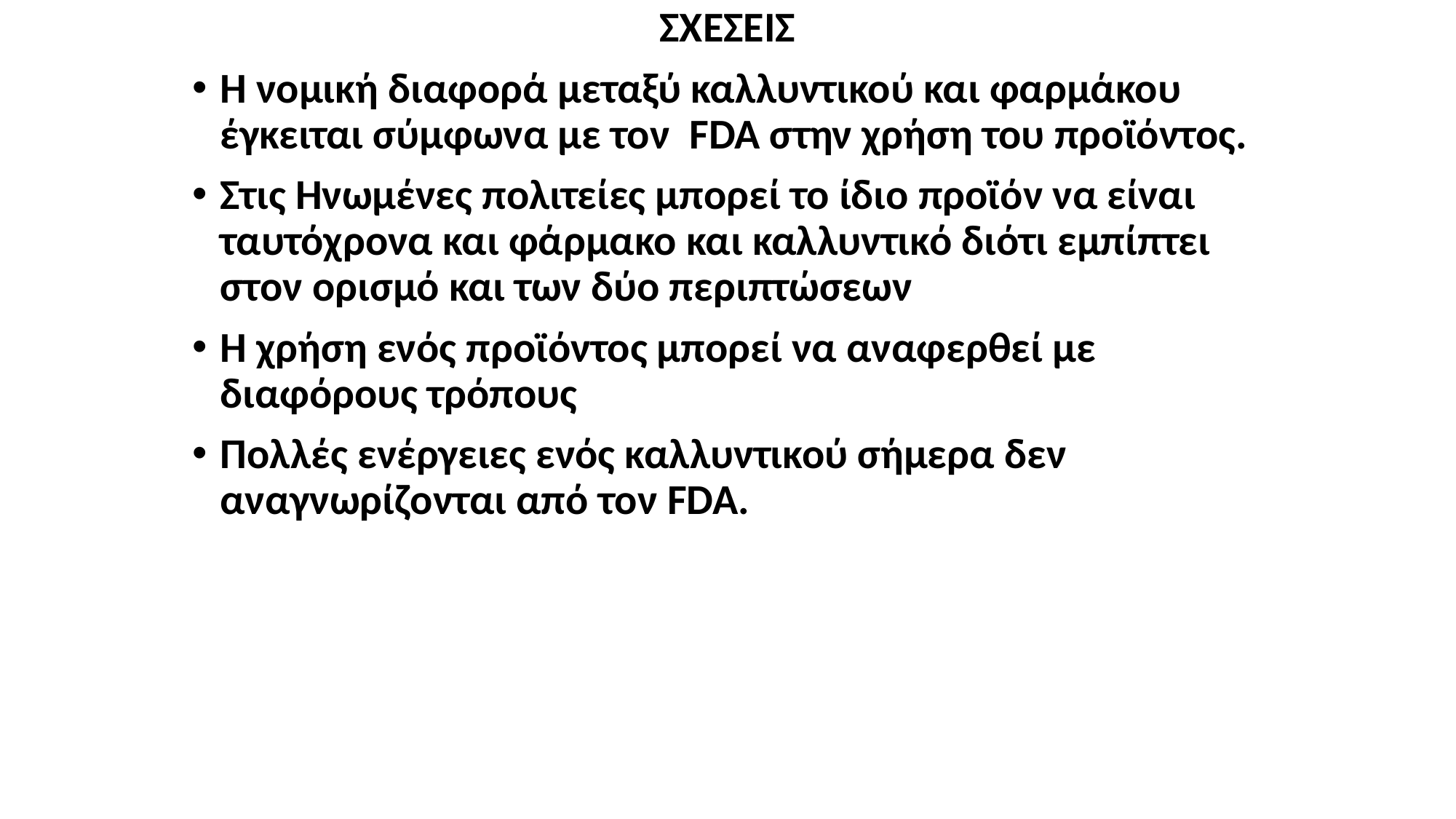

ΣΧΕΣΕΙΣ
H νομική διαφορά μεταξύ καλλυντικού και φαρμάκου έγκειται σύμφωνα με τον  FDA στην χρήση του προϊόντος.
Στις Ηνωμένες πολιτείες μπορεί το ίδιο προϊόν να είναι ταυτόχρονα και φάρμακο και καλλυντικό διότι εμπίπτει στον ορισμό και των δύο περιπτώσεων
Η χρήση ενός προϊόντος μπορεί να αναφερθεί με διαφόρους τρόπους
Πολλές ενέργειες ενός καλλυντικού σήμερα δεν αναγνωρίζονται από τον FDA.